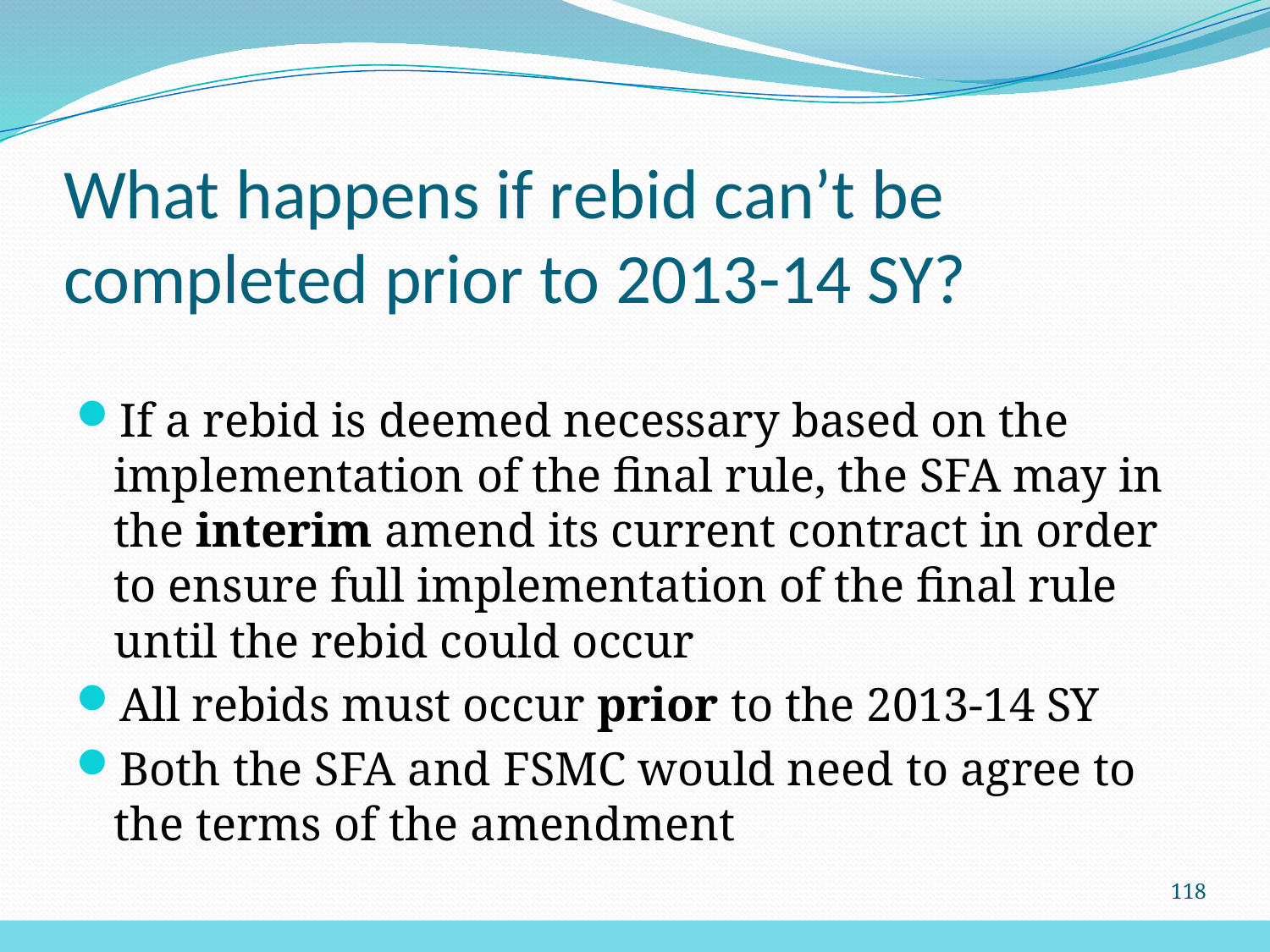

# What happens if rebid can’t be completed prior to 2013-14 SY?
If a rebid is deemed necessary based on the  implementation of the final rule, the SFA may in the interim amend its current contract in order to ensure full implementation of the final rule until the rebid could occur
All rebids must occur prior to the 2013-14 SY
Both the SFA and FSMC would need to agree to the terms of the amendment
118